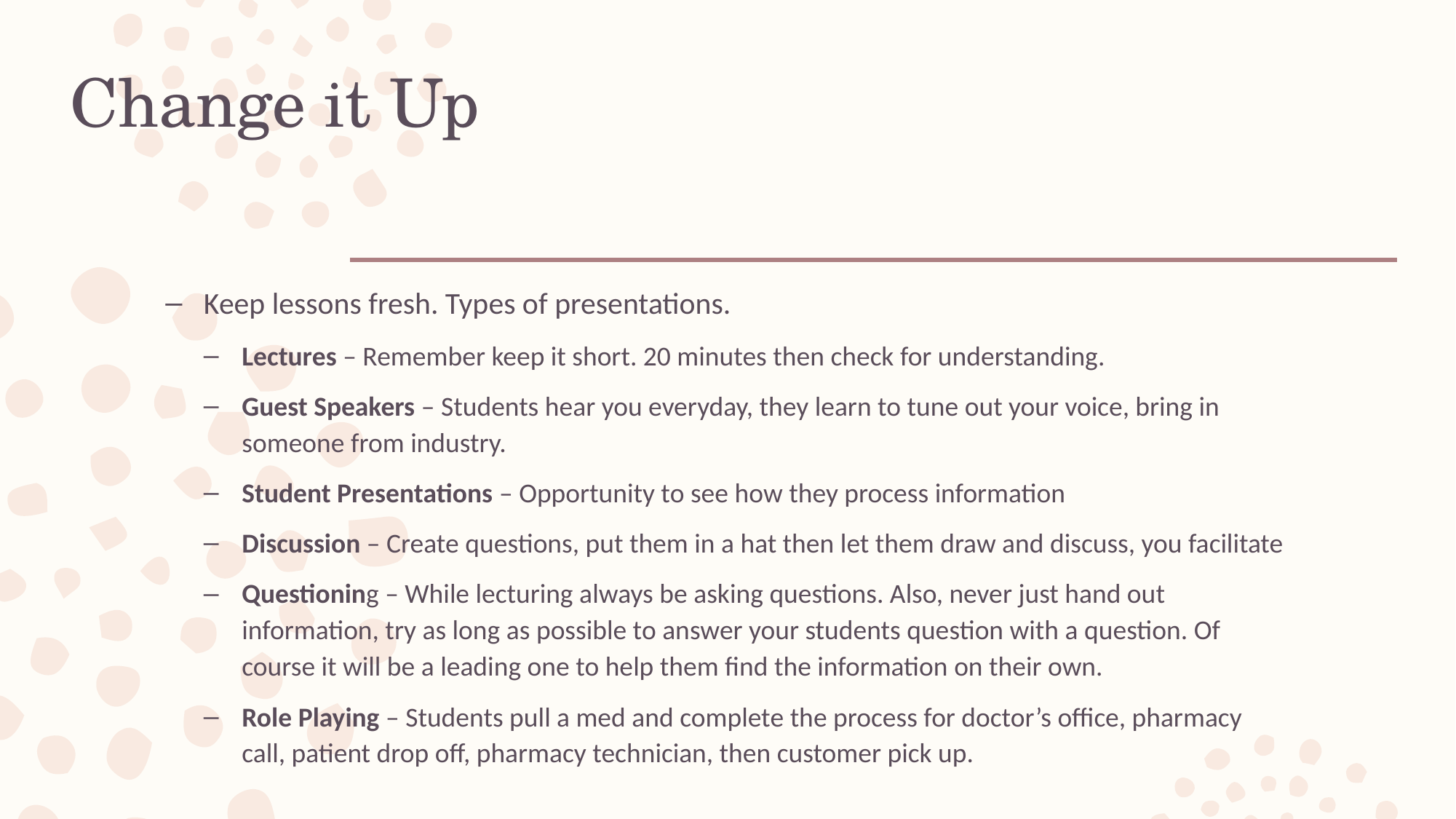

# Change it Up
Keep lessons fresh. Types of presentations.
Lectures – Remember keep it short. 20 minutes then check for understanding.
Guest Speakers – Students hear you everyday, they learn to tune out your voice, bring in someone from industry.
Student Presentations – Opportunity to see how they process information
Discussion – Create questions, put them in a hat then let them draw and discuss, you facilitate
Questioning – While lecturing always be asking questions. Also, never just hand out information, try as long as possible to answer your students question with a question. Of course it will be a leading one to help them find the information on their own.
Role Playing – Students pull a med and complete the process for doctor’s office, pharmacy call, patient drop off, pharmacy technician, then customer pick up.